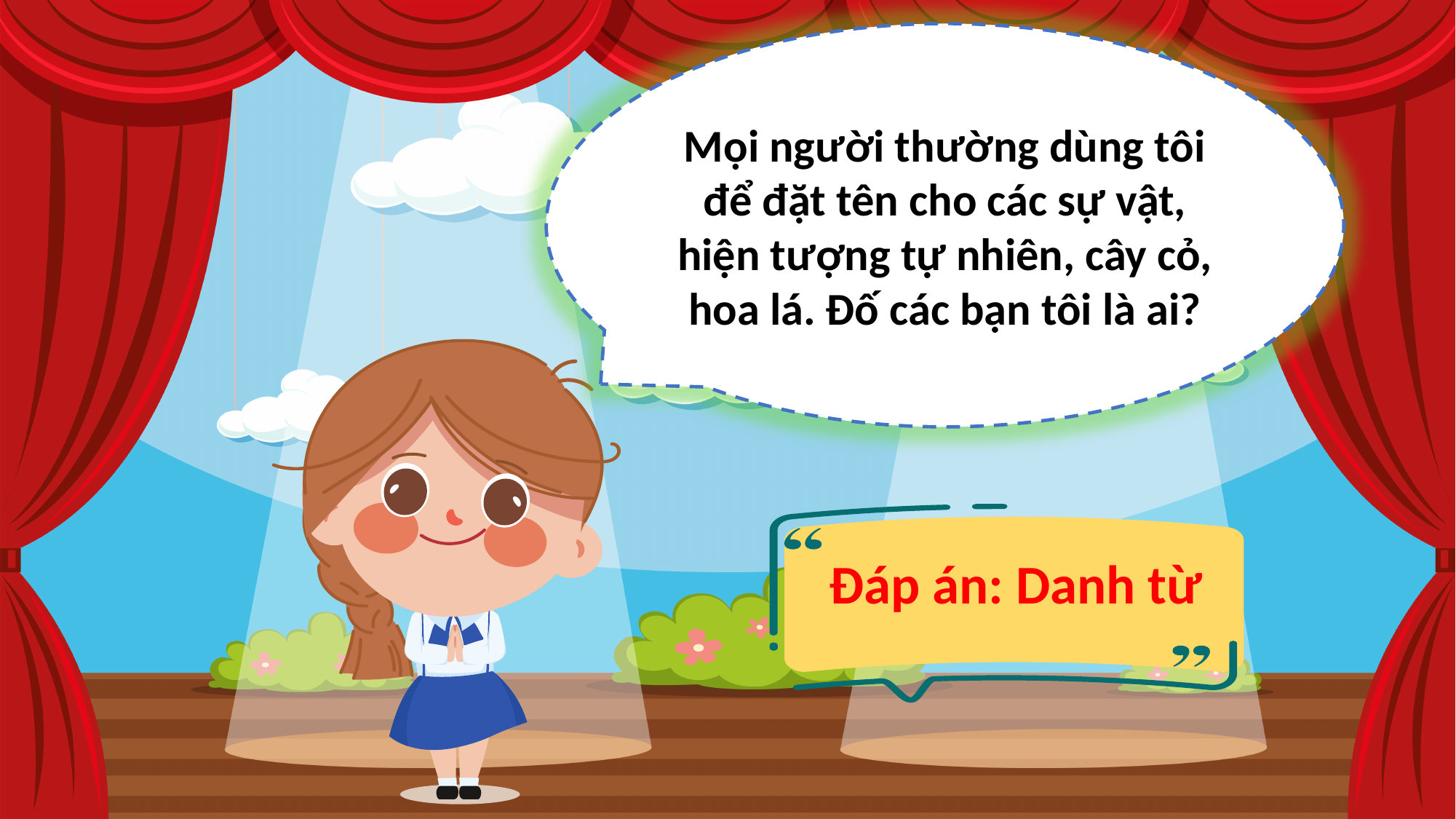

Mọi người thường dùng tôi để đặt tên cho các sự vật, hiện tượng tự nhiên, cây cỏ, hoa lá. Đố các bạn tôi là ai?

Đáp án: Danh từ